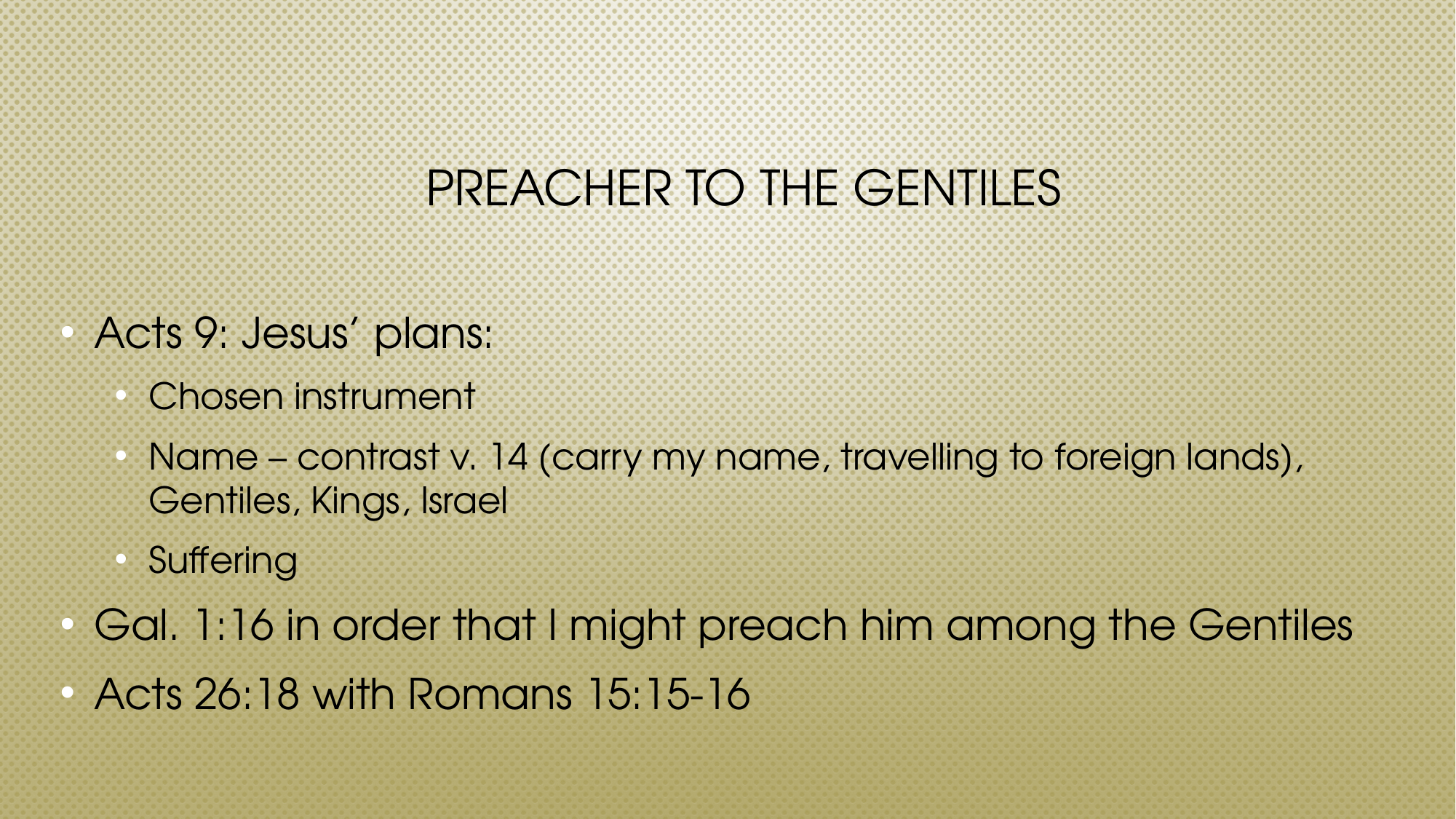

# PREACHER TO THE GENTILES
Acts 9: Jesus’ plans:
Chosen instrument
Name – contrast v. 14 (carry my name, travelling to foreign lands), Gentiles, Kings, Israel
Suffering
Gal. 1:16 in order that I might preach him among the Gentiles
Acts 26:18 with Romans 15:15-16